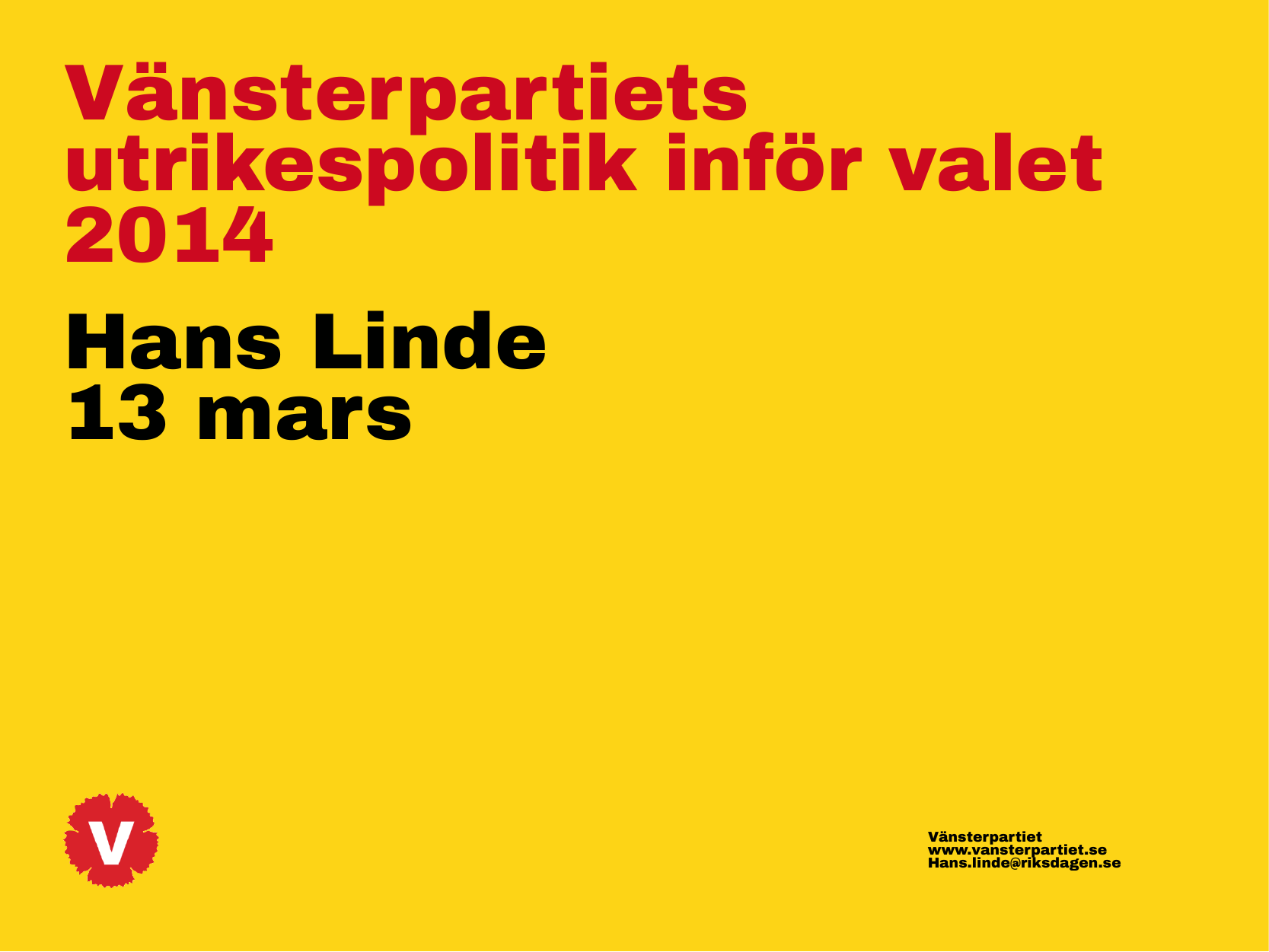

Vänsterpartiets
utrikespolitik inför valet 2014

Hans Linde
13 mars
Vänsterpartiet
www.vansterpartiet.se
Hans.linde@riksdagen.se